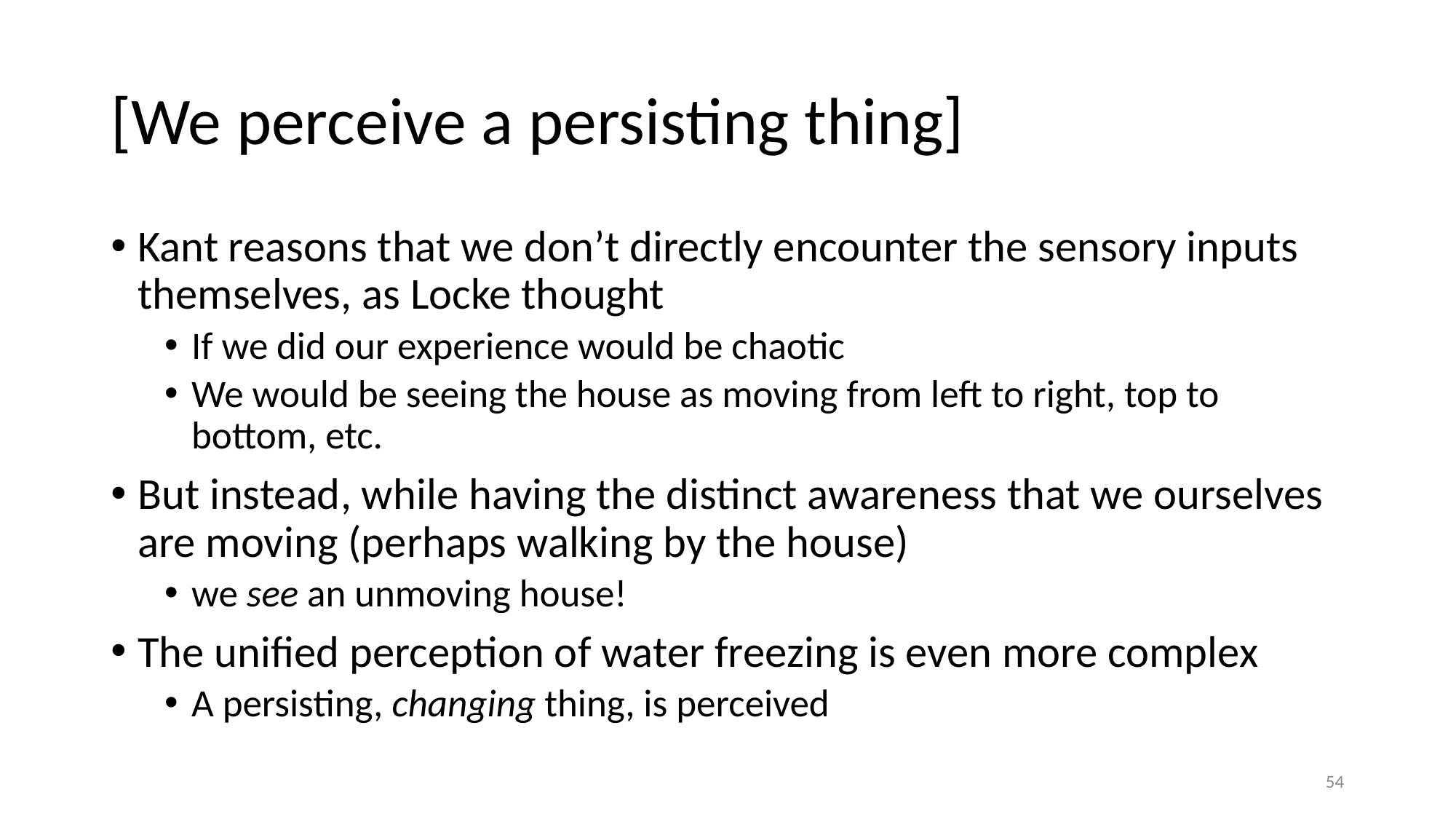

# [We perceive a persisting thing]
Kant reasons that we don’t directly encounter the sensory inputs themselves, as Locke thought
If we did our experience would be chaotic
We would be seeing the house as moving from left to right, top to bottom, etc.
But instead, while having the distinct awareness that we ourselves are moving (perhaps walking by the house)
we see an unmoving house!
The unified perception of water freezing is even more complex
A persisting, changing thing, is perceived
54